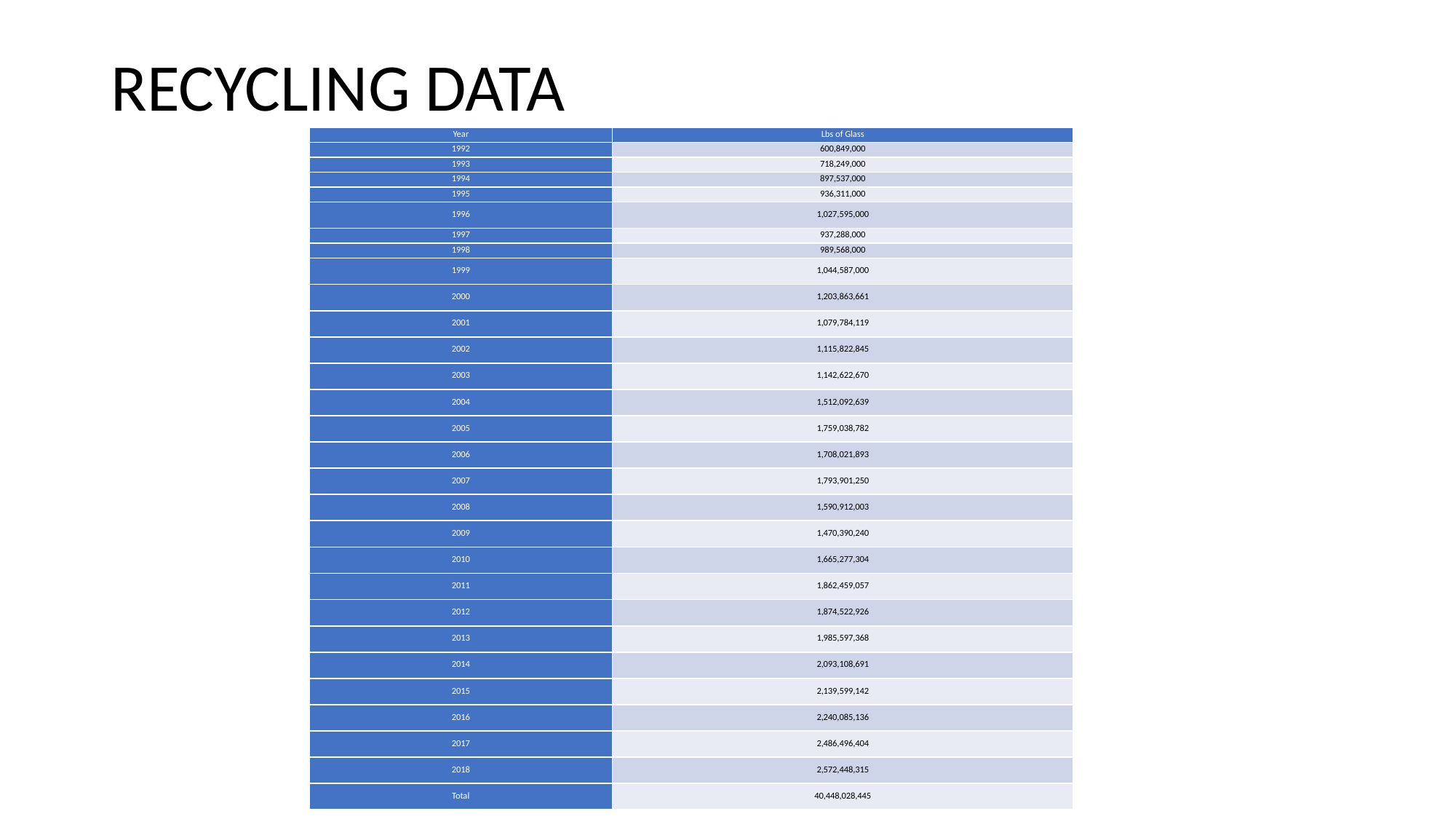

# RECYCLING DATA
| Year | Lbs of Glass |
| --- | --- |
| 1992 | 600,849,000 |
| 1993 | 718,249,000 |
| 1994 | 897,537,000 |
| 1995 | 936,311,000 |
| 1996 | 1,027,595,000 |
| 1997 | 937,288,000 |
| 1998 | 989,568,000 |
| 1999 | 1,044,587,000 |
| 2000 | 1,203,863,661 |
| 2001 | 1,079,784,119 |
| 2002 | 1,115,822,845 |
| 2003 | 1,142,622,670 |
| 2004 | 1,512,092,639 |
| 2005 | 1,759,038,782 |
| 2006 | 1,708,021,893 |
| 2007 | 1,793,901,250 |
| 2008 | 1,590,912,003 |
| 2009 | 1,470,390,240 |
| 2010 | 1,665,277,304 |
| 2011 | 1,862,459,057 |
| 2012 | 1,874,522,926 |
| 2013 | 1,985,597,368 |
| 2014 | 2,093,108,691 |
| 2015 | 2,139,599,142 |
| 2016 | 2,240,085,136 |
| 2017 | 2,486,496,404 |
| 2018 | 2,572,448,315 |
| Total | 40,448,028,445 |